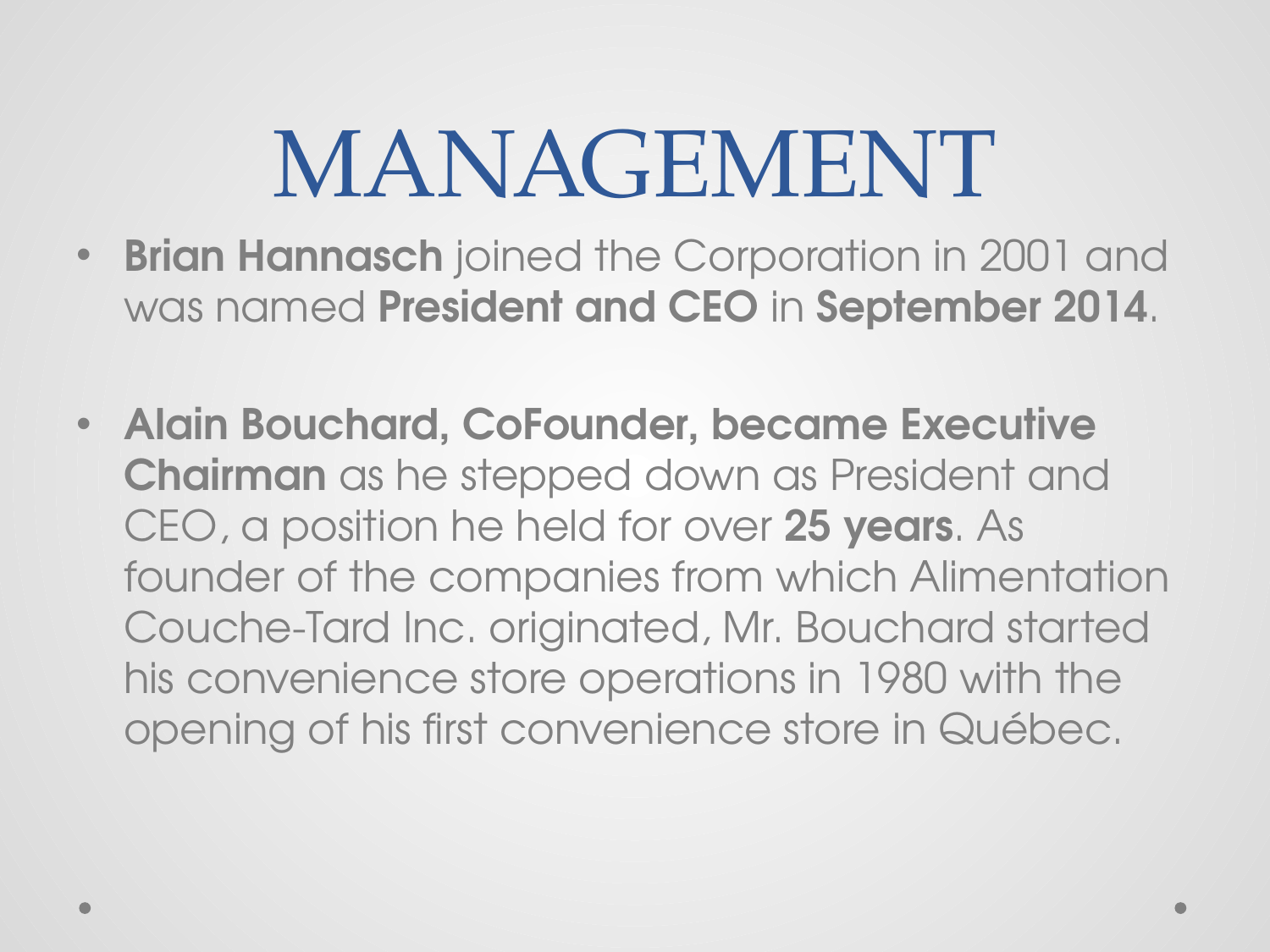

# MANAGEMENT
Brian Hannasch joined the Corporation in 2001 and was named President and CEO in September 2014.

Alain Bouchard, CoFounder, became Executive Chairman as he stepped down as President and CEO, a position he held for over 25 years. As founder of the companies from which Alimentation Couche-Tard Inc. originated, Mr. Bouchard started his convenience store operations in 1980 with the opening of his first convenience store in Québec.